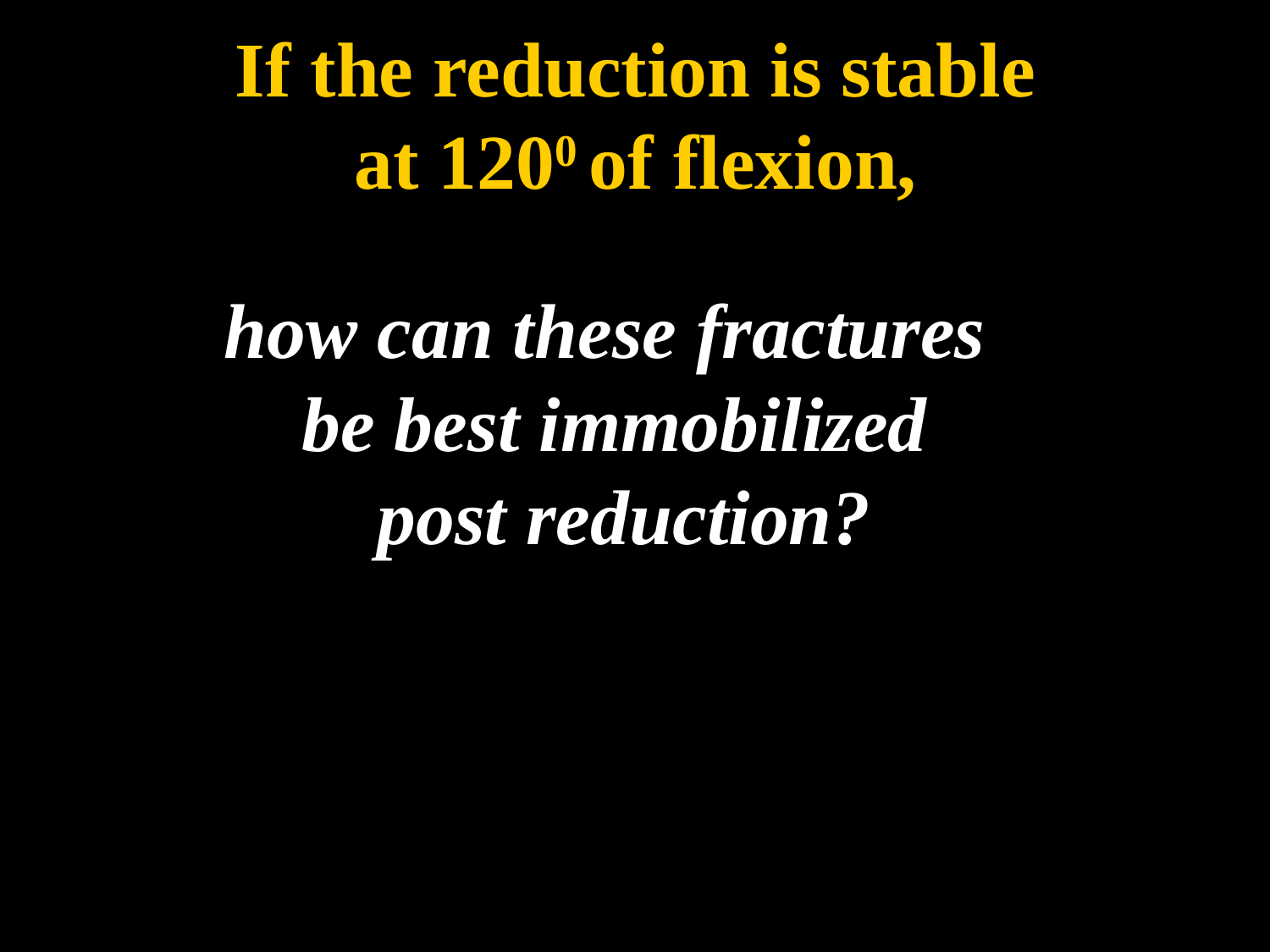

If the reduction is stable
at 1200 of flexion,
and there is no evidence
 of
vascular compromise,
how can these fractures
be best immobilized
 post reduction?